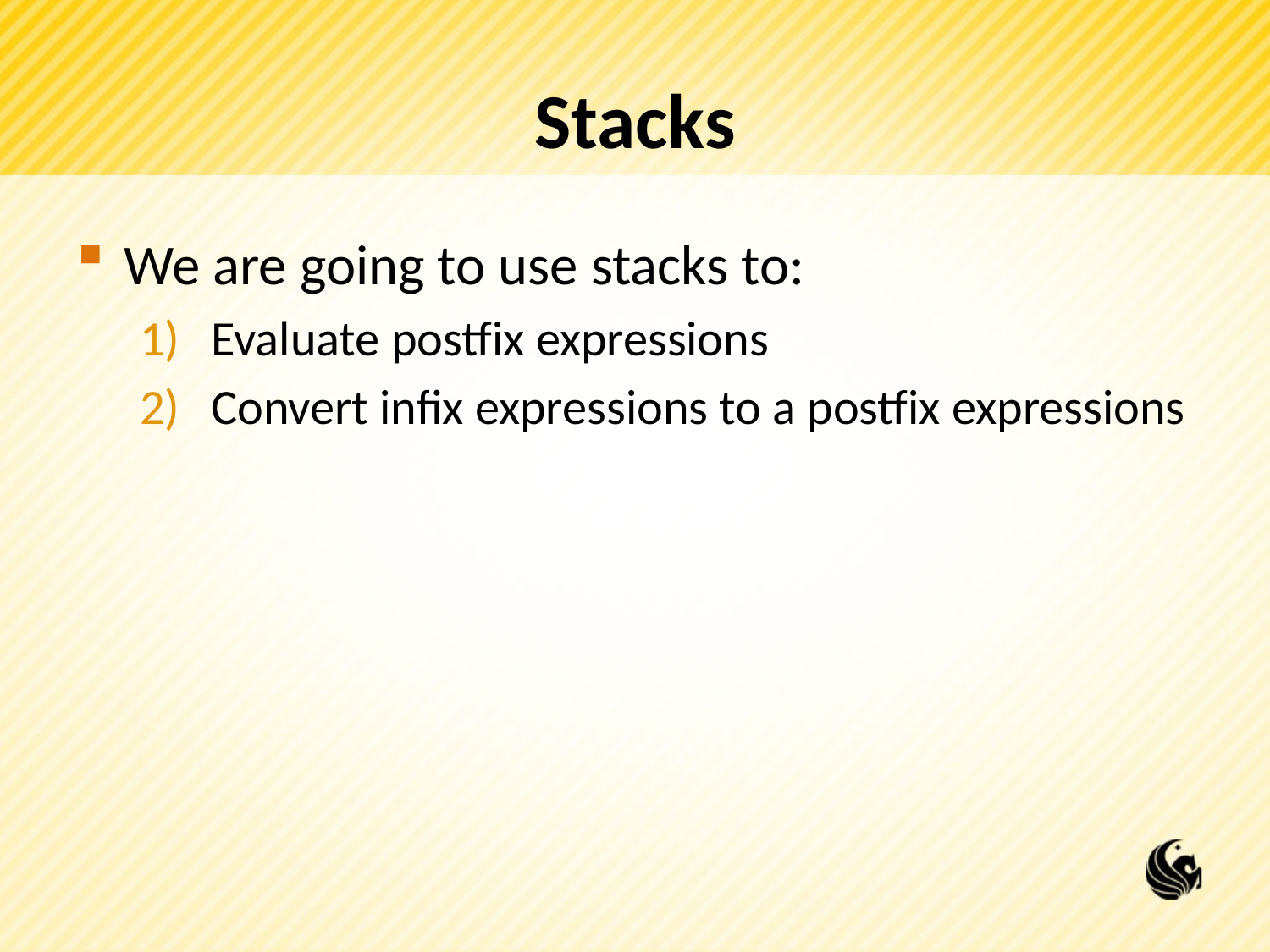

# Stacks
We are going to use stacks to:
Evaluate postfix expressions
Convert infix expressions to a postfix expressions